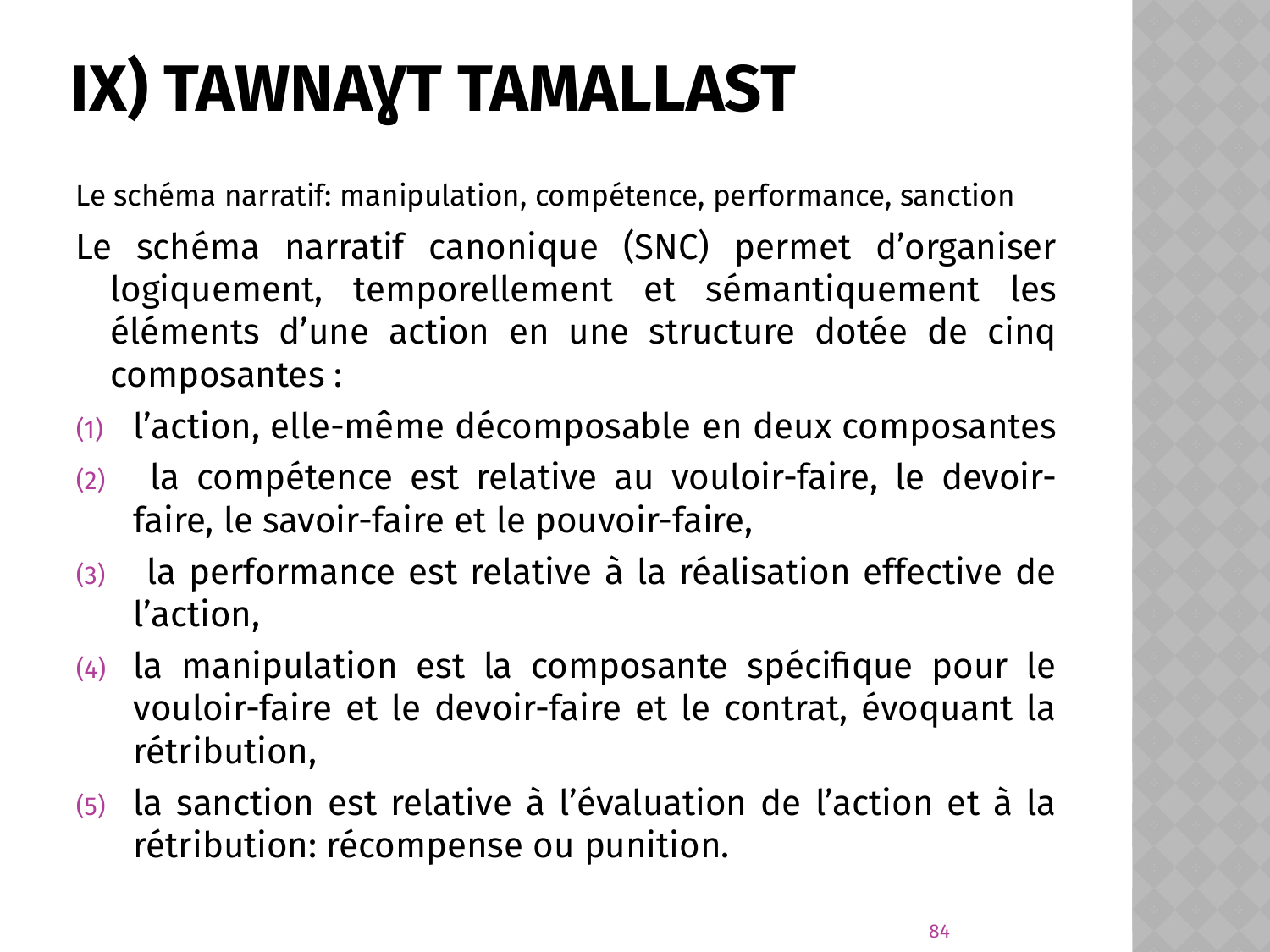

# IX) Tawnaɣt tamallast
Le schéma narratif: manipulation, compétence, performance, sanction
Le schéma narratif canonique (SNC) permet d’organiser logiquement, temporellement et sémantiquement les éléments d’une action en une structure dotée de cinq composantes :
l’action, elle-même décomposable en deux composantes
 la compétence est relative au vouloir-faire, le devoir-faire, le savoir-faire et le pouvoir-faire,
 la performance est relative à la réalisation effective de l’action,
la manipulation est la composante spécifique pour le vouloir-faire et le devoir-faire et le contrat, évoquant la rétribution,
la sanction est relative à l’évaluation de l’action et à la rétribution: récompense ou punition.
84